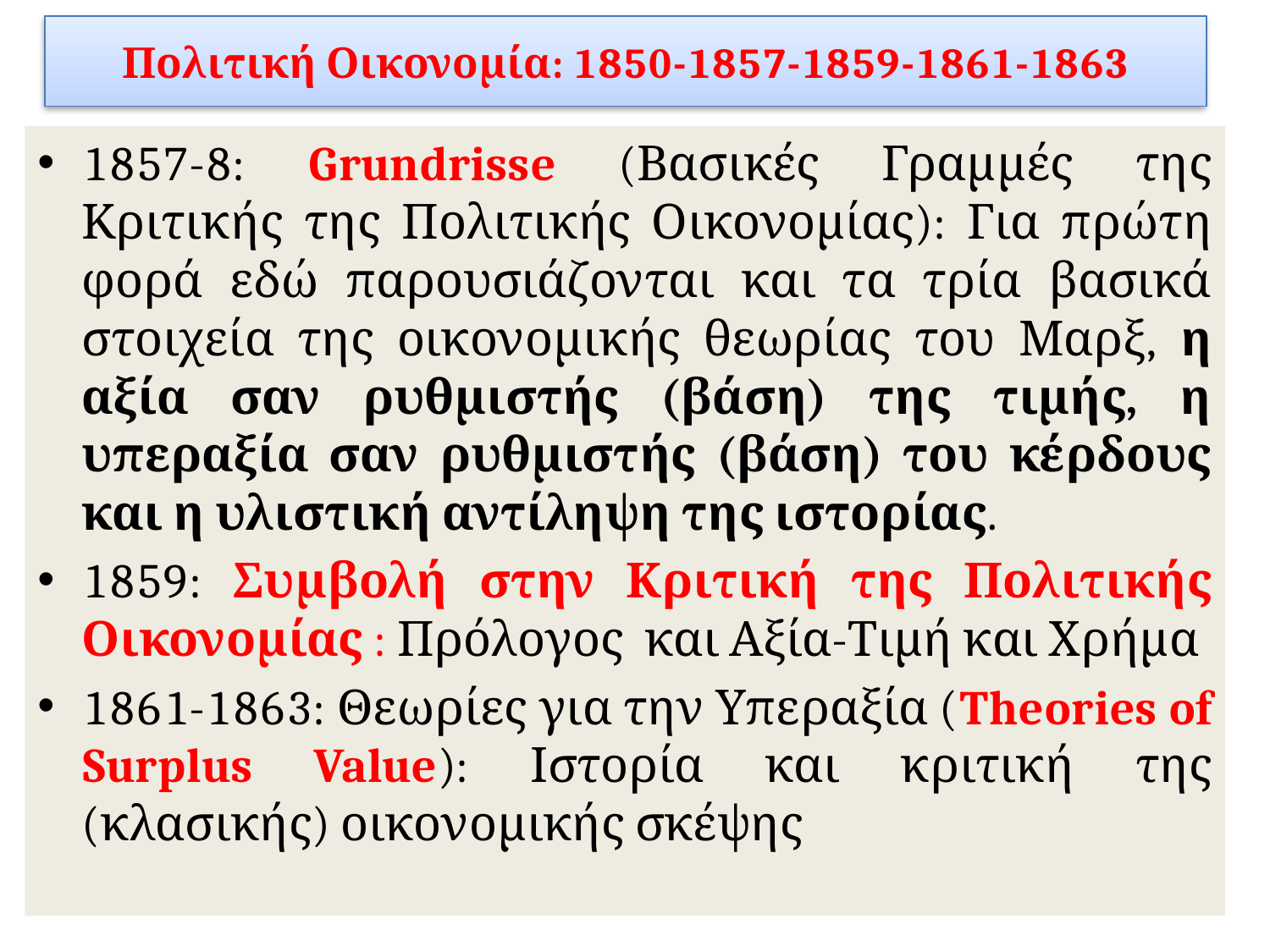

# Πολιτική Οικονομία: 1850-1857-1859-1861-1863
1857-8: Grundrisse (Βασικές Γραμμές της Κριτικής της Πολιτικής Οικονομίας): Για πρώτη φορά εδώ παρουσιάζονται και τα τρία βασικά στοιχεία της οικονομικής θεωρίας του Μαρξ, η αξία σαν ρυθμιστής (βάση) της τιμής, η υπεραξία σαν ρυθμιστής (βάση) του κέρδους και η υλιστική αντίληψη της ιστορίας.
1859: Συμβολή στην Κριτική της Πολιτικής Οικονομίας : Πρόλογος  και Αξία-Τιμή και Χρήμα
1861-1863: Θεωρίες για την Υπεραξία (Theories of Surplus Value): Ιστορία και κριτική της (κλασικής) οικονομικής σκέψης